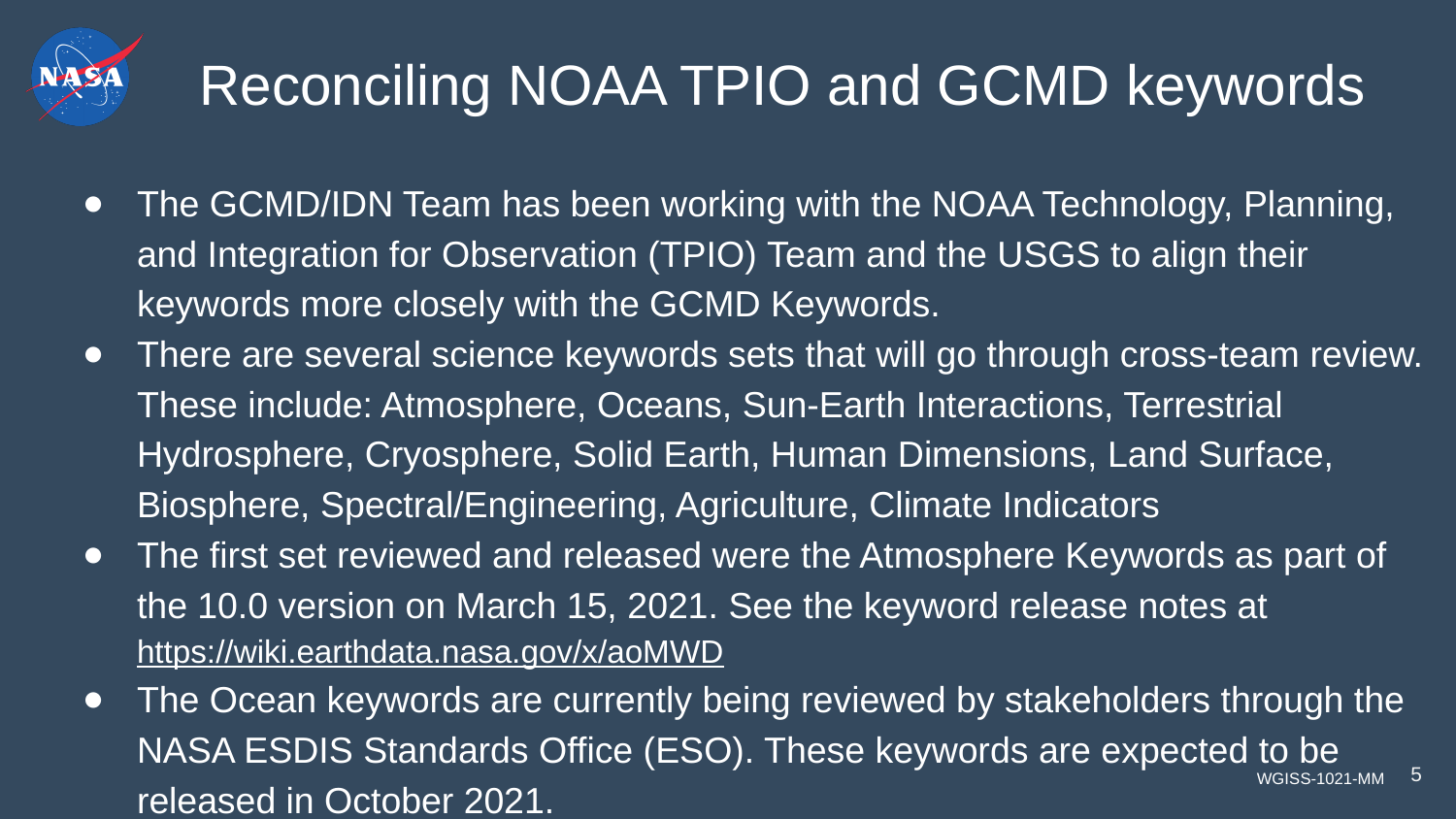

# Reconciling NOAA TPIO and GCMD keywords
The GCMD/IDN Team has been working with the NOAA Technology, Planning, and Integration for Observation (TPIO) Team and the USGS to align their keywords more closely with the GCMD Keywords.
There are several science keywords sets that will go through cross-team review. These include: Atmosphere, Oceans, Sun-Earth Interactions, Terrestrial Hydrosphere, Cryosphere, Solid Earth, Human Dimensions, Land Surface, Biosphere, Spectral/Engineering, Agriculture, Climate Indicators
The first set reviewed and released were the Atmosphere Keywords as part of the 10.0 version on March 15, 2021. See the keyword release notes at https://wiki.earthdata.nasa.gov/x/aoMWD
The Ocean keywords are currently being reviewed by stakeholders through the NASA ESDIS Standards Office (ESO). These keywords are expected to be released in October 2021.
5
WGISS-1021-MM